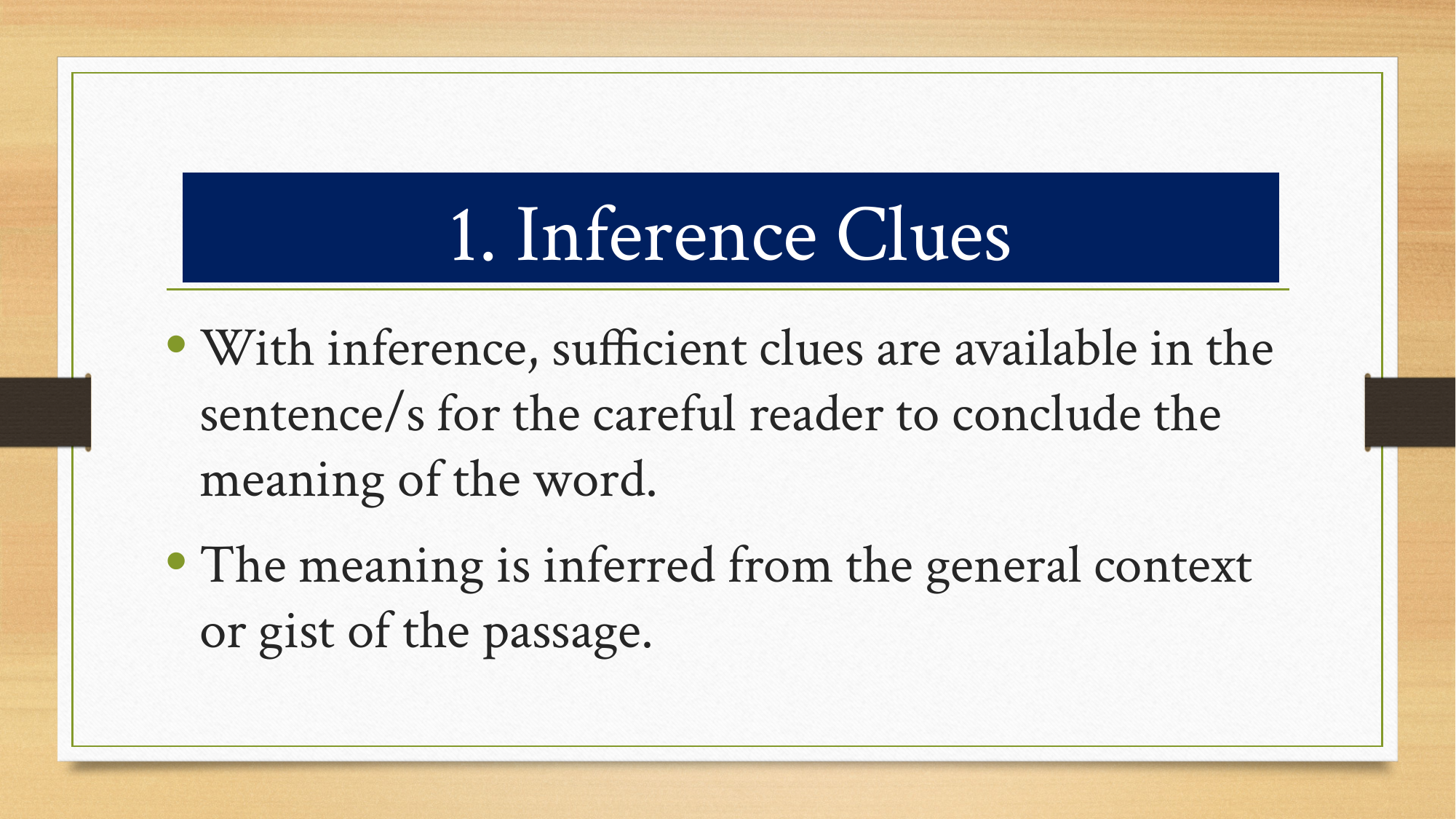

1. Inference Clues
With inference, sufficient clues are available in the sentence/s for the careful reader to conclude the meaning of the word.
The meaning is inferred from the general context or gist of the passage.